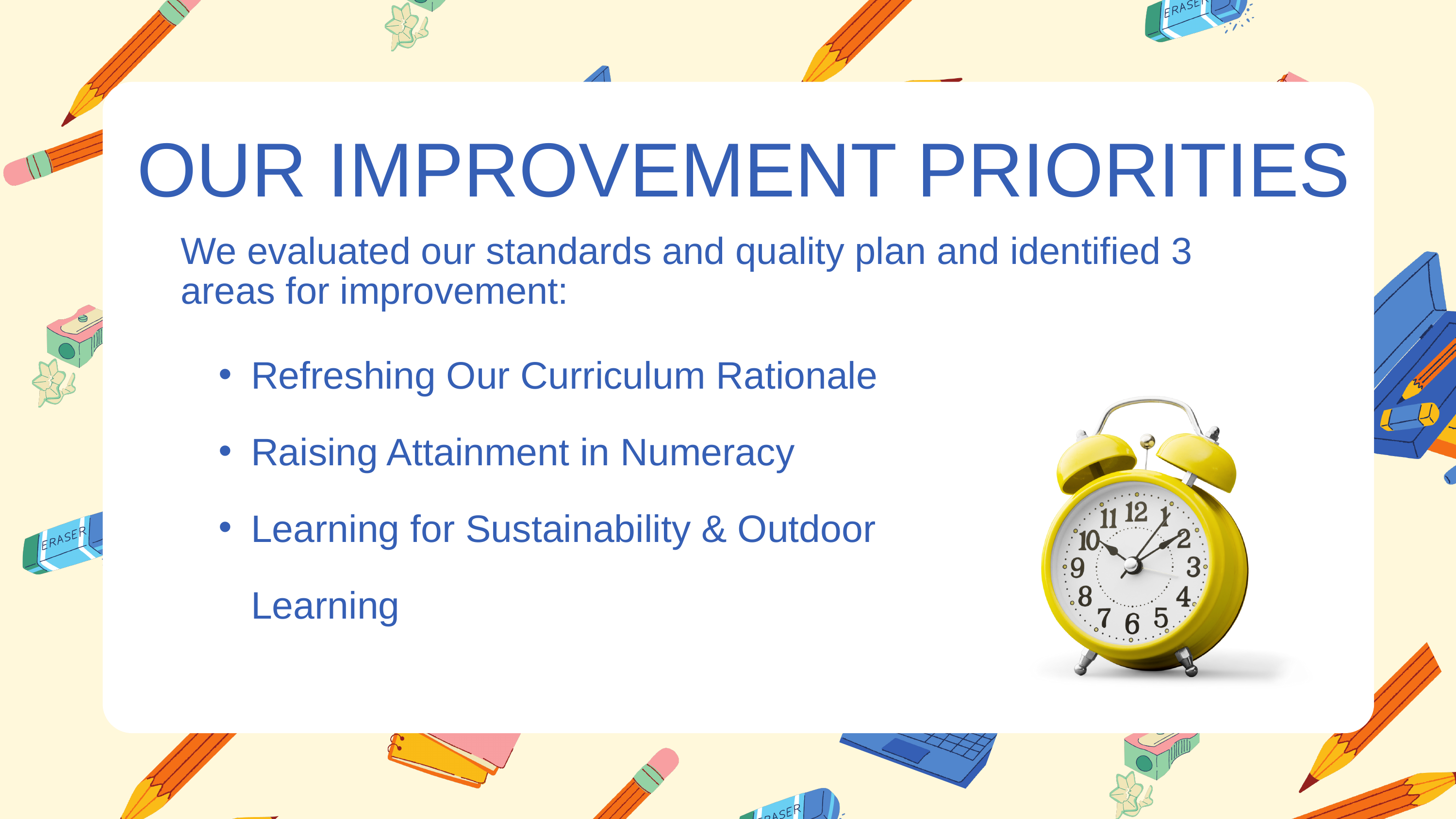

OUR IMPROVEMENT PRIORITIES

We evaluated our standards and quality plan and identified 3 areas for improvement:

Refreshing Our Curriculum Rationale
Raising Attainment in Numeracy
Learning for Sustainability & Outdoor Learning